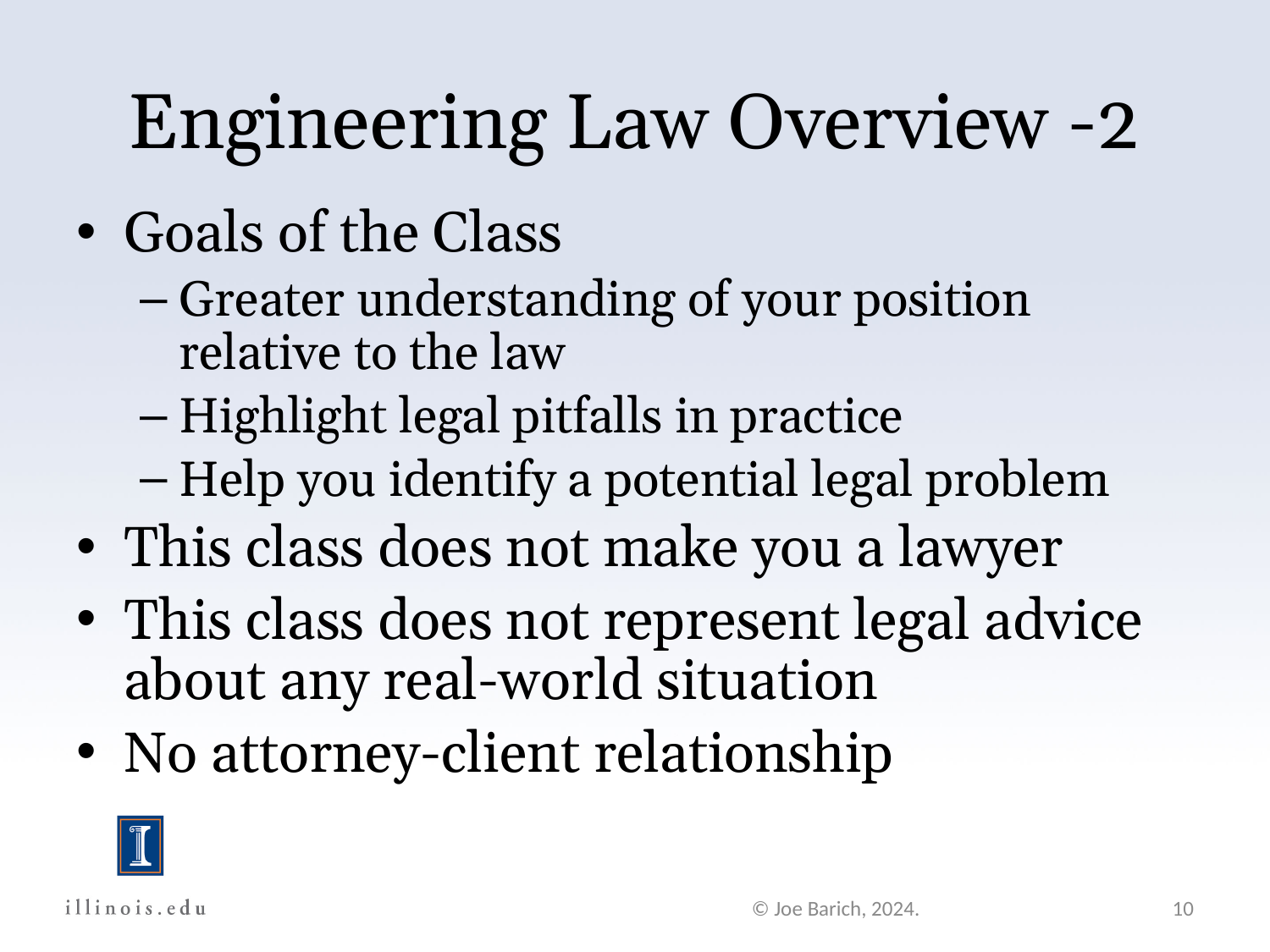

Engineering Law Overview -2
Goals of the Class
Greater understanding of your position relative to the law
Highlight legal pitfalls in practice
Help you identify a potential legal problem
This class does not make you a lawyer
This class does not represent legal advice about any real-world situation
No attorney-client relationship
© Joe Barich, 2024.
10